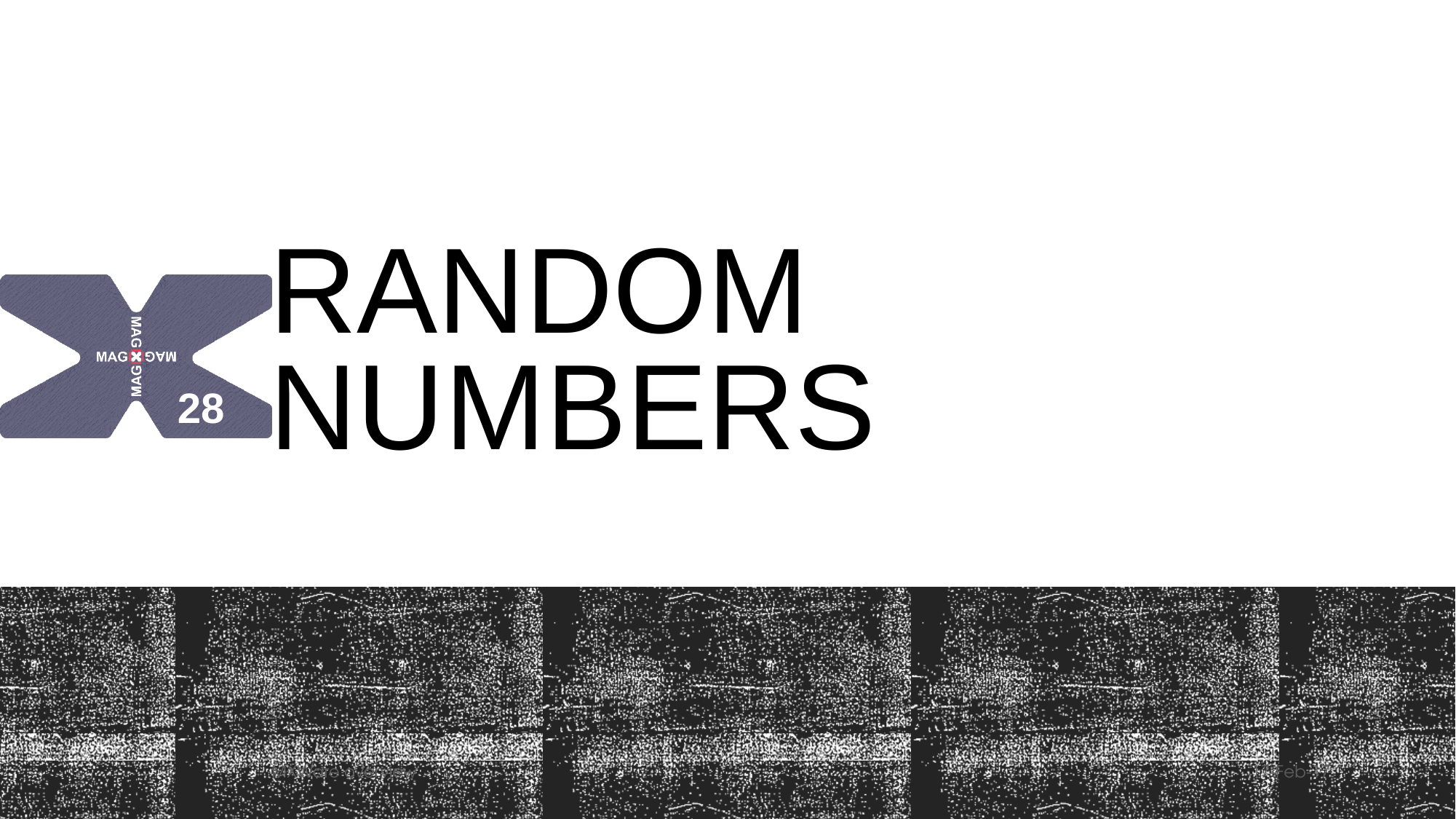

# Random numbers
28

MXWare overview
17-Feb-17